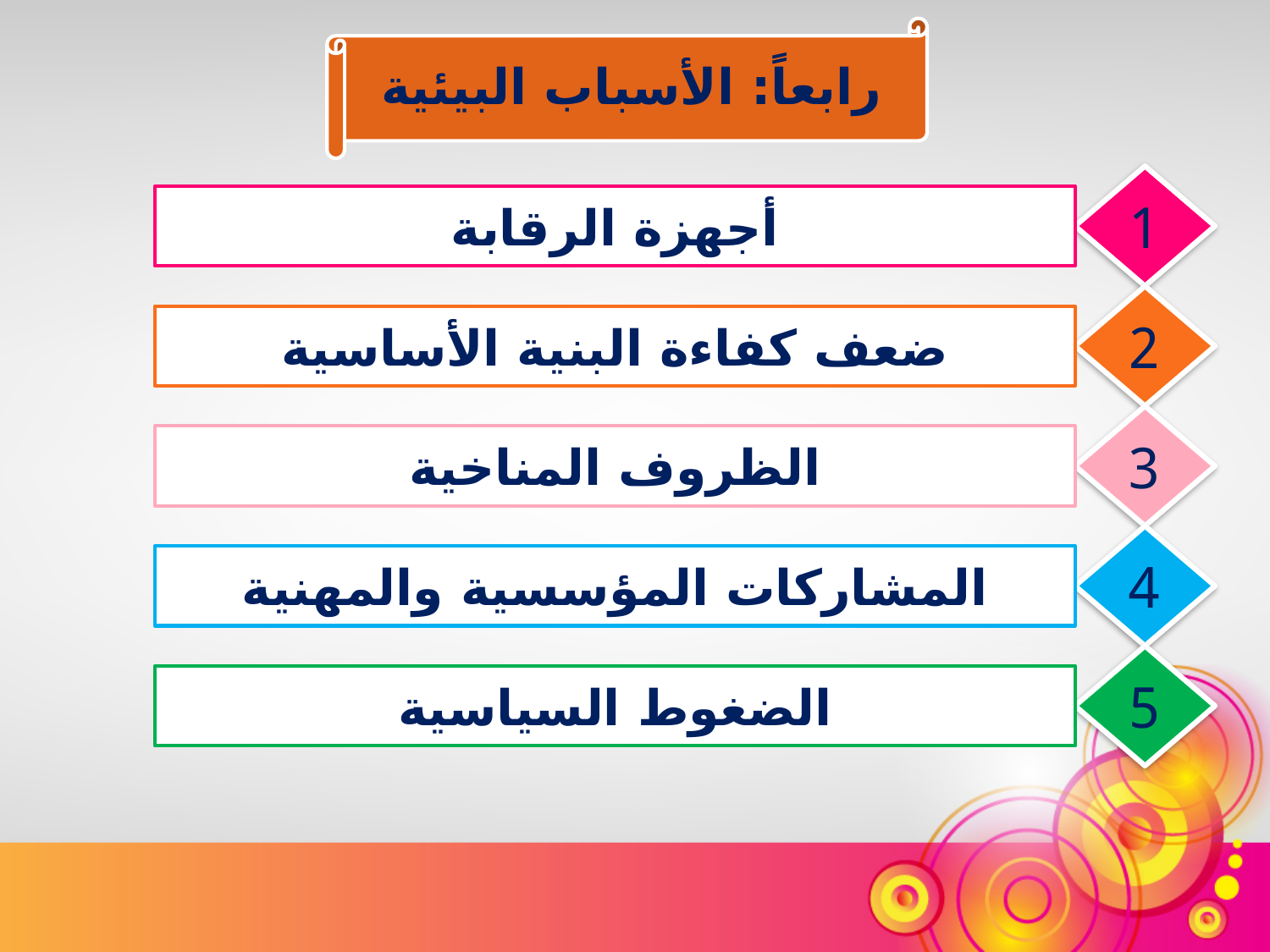

رابعاً: الأسباب البيئية
1
أجهزة الرقابة
2
ضعف كفاءة البنية الأساسية
3
الظروف المناخية
4
المشاركات المؤسسية والمهنية
5
الضغوط السياسية